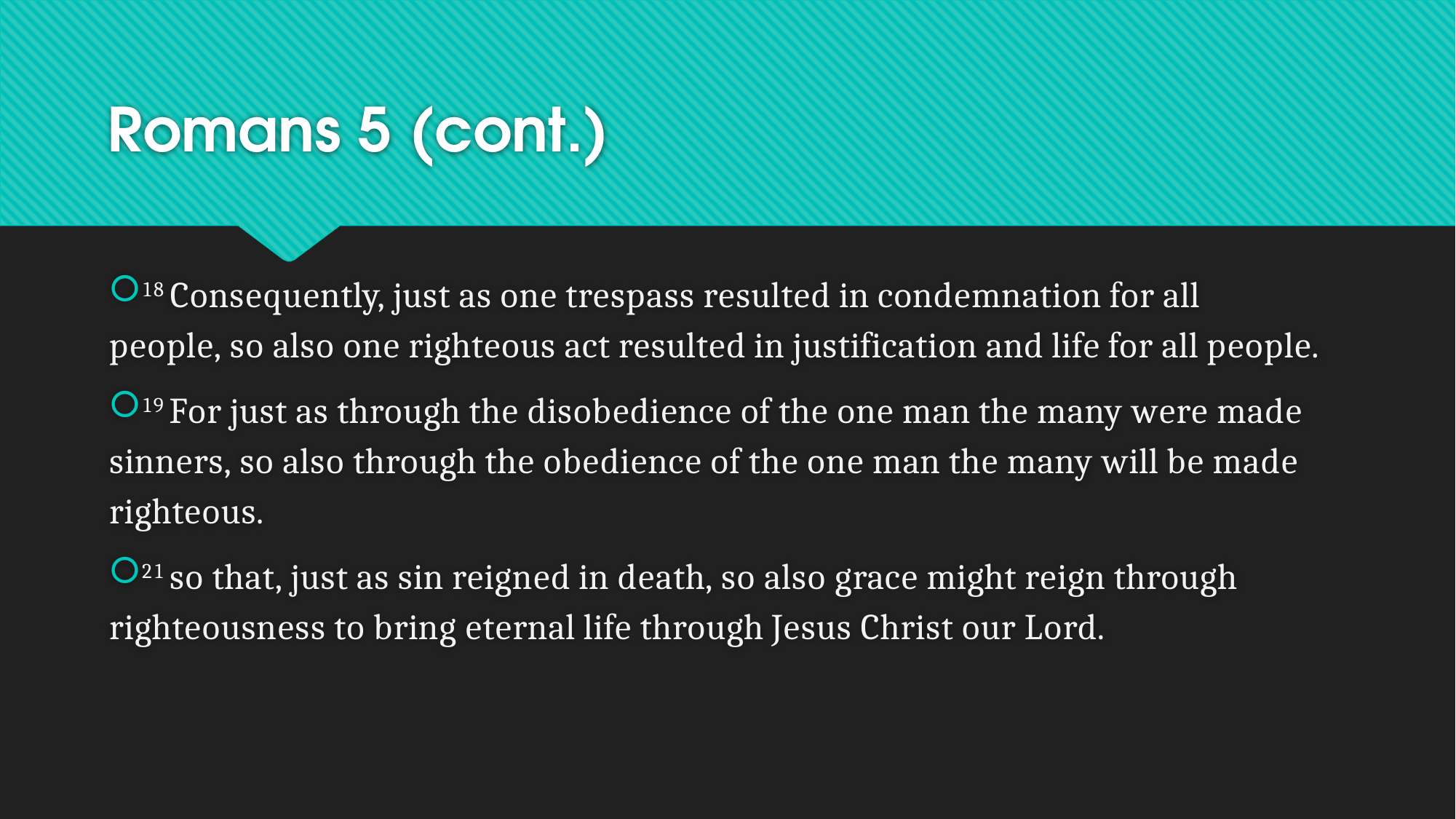

# Romans 5 (cont.)
18 Consequently, just as one trespass resulted in condemnation for all people, so also one righteous act resulted in justification and life for all people.
19 For just as through the disobedience of the one man the many were made sinners, so also through the obedience of the one man the many will be made righteous.
21 so that, just as sin reigned in death, so also grace might reign through righteousness to bring eternal life through Jesus Christ our Lord.